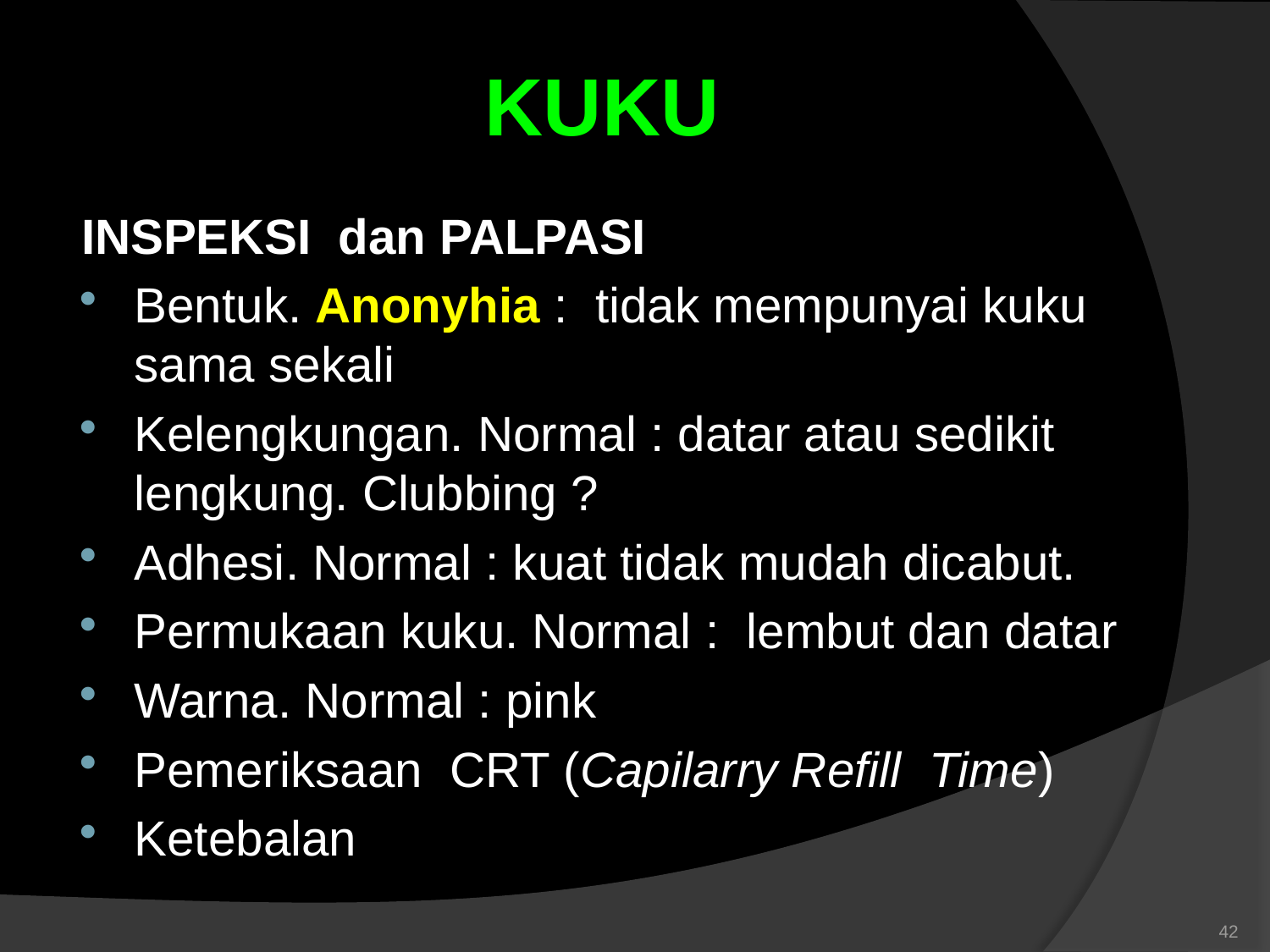

# KUKU
INSPEKSI  dan PALPASI
Bentuk. Anonyhia :  tidak mempunyai kuku sama sekali
Kelengkungan. Normal : datar atau sedikit lengkung. Clubbing ?
Adhesi. Normal : kuat tidak mudah dicabut.
Permukaan kuku. Normal :  lembut dan datar
Warna. Normal : pink
Pemeriksaan  CRT (Capilarry Refill  Time)
Ketebalan
42